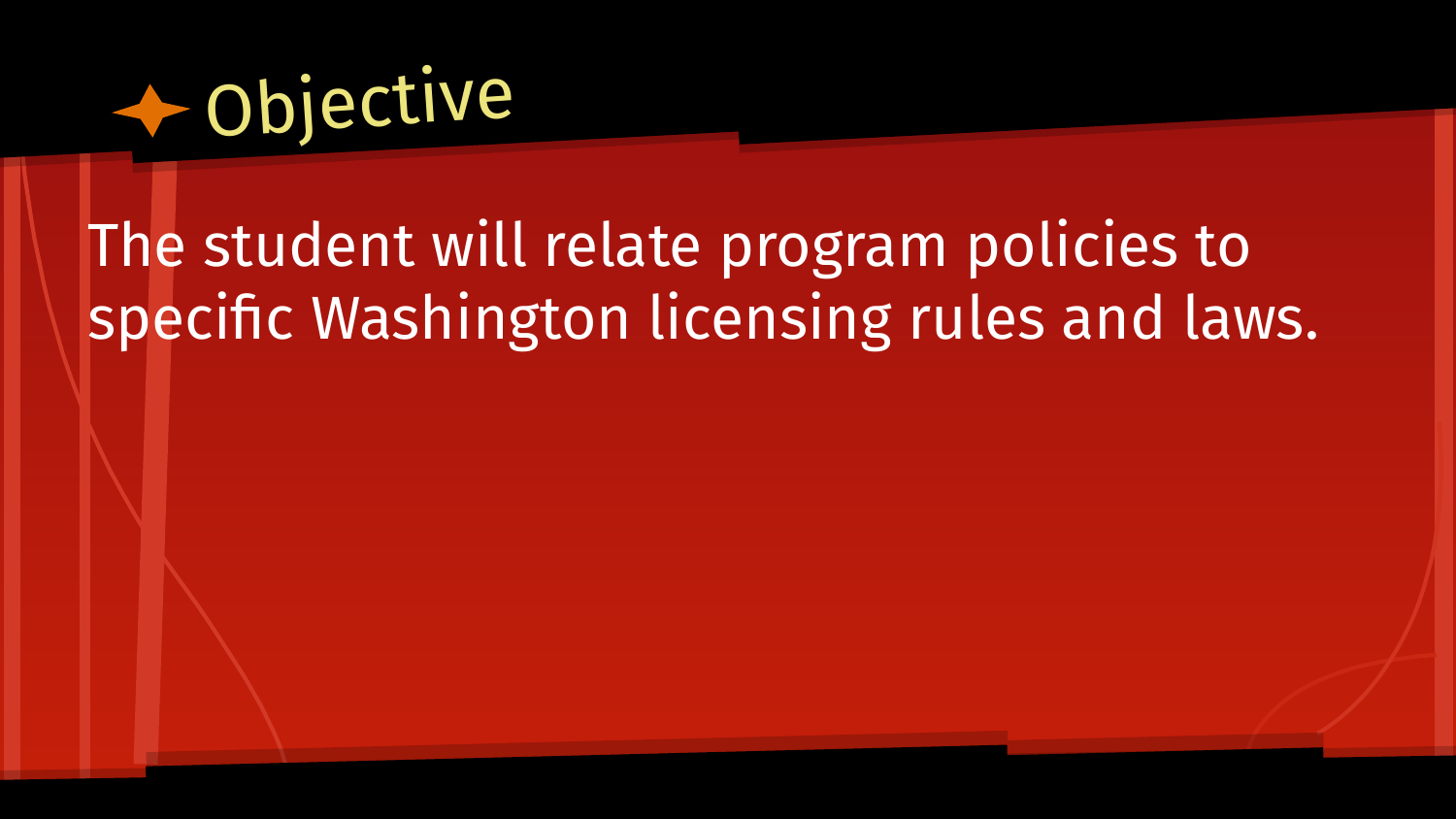

# Objective
The student will relate program policies to specific Washington licensing rules and laws.